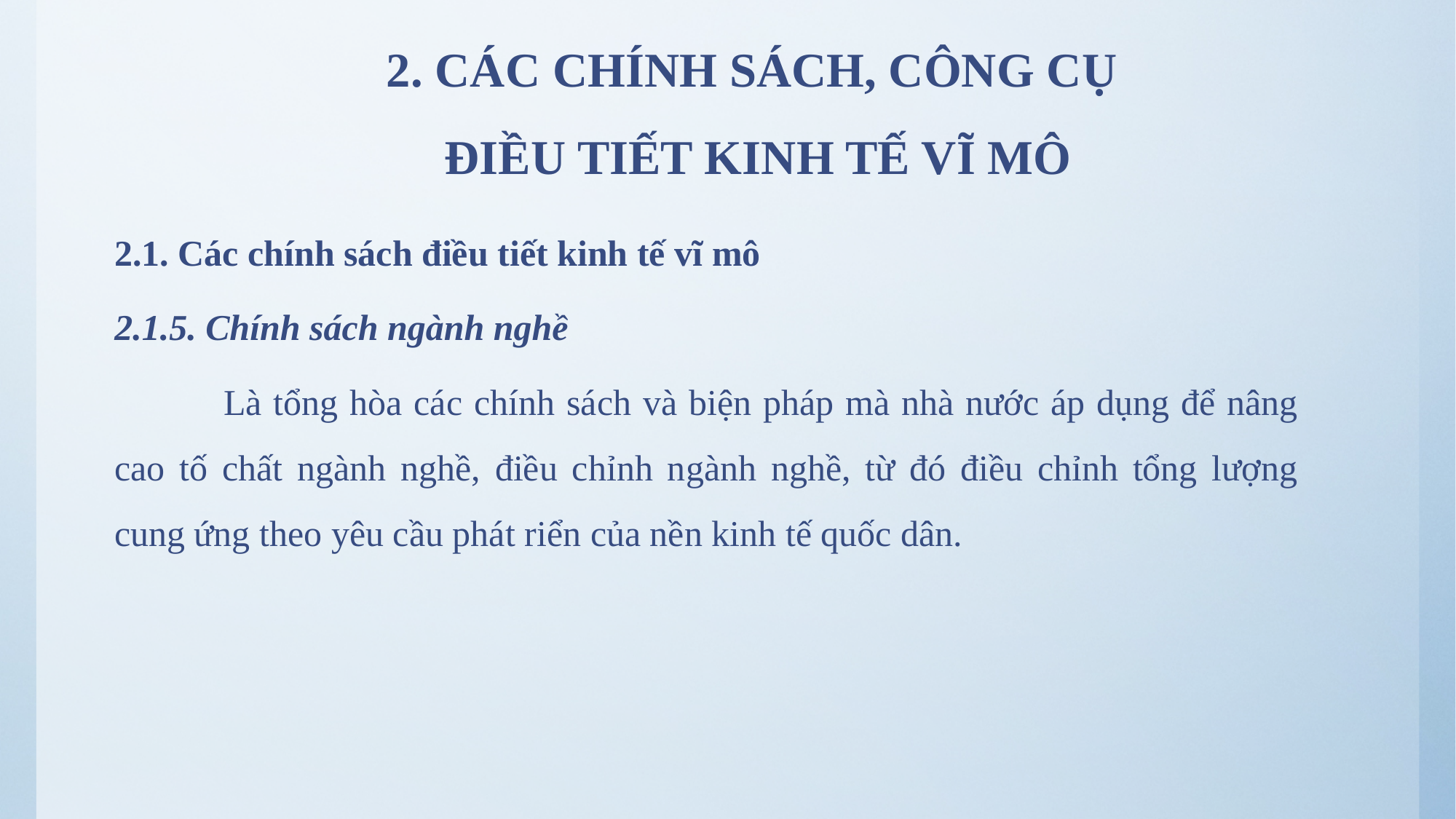

# 2. CÁC CHÍNH SÁCH, CÔNG CỤ ĐIỀU TIẾT KINH TẾ VĨ MÔ
2.1. Các chính sách điều tiết kinh tế vĩ mô
2.1.5. Chính sách ngành nghề
	Là tổng hòa các chính sách và biện pháp mà nhà nước áp dụng để nâng cao tố chất ngành nghề, điều chỉnh ngành nghề, từ đó điều chỉnh tổng lượng cung ứng theo yêu cầu phát riển của nền kinh tế quốc dân.